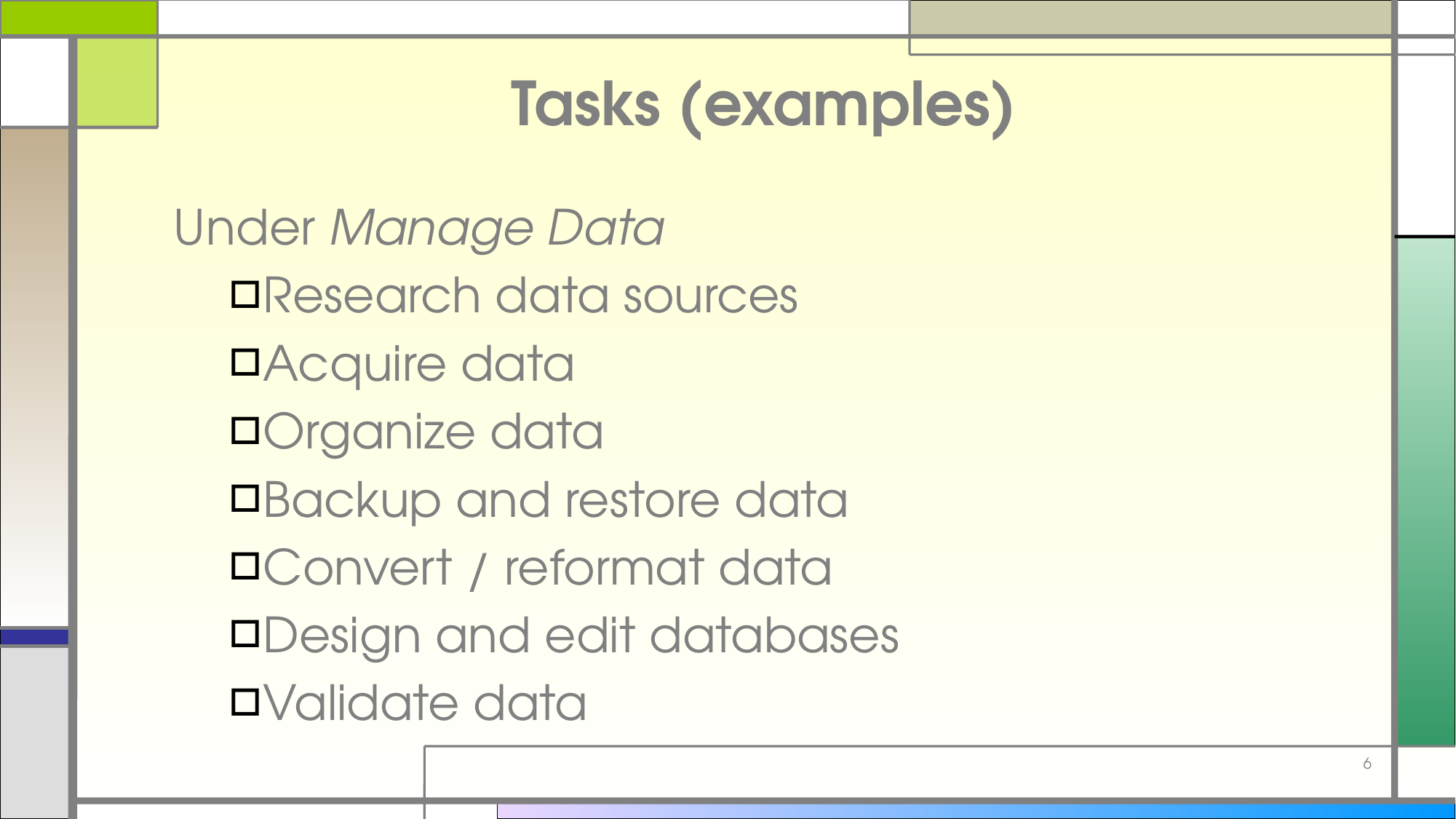

# Tasks (examples)
Under Manage Data
Research data sources
Acquire data
Organize data
Backup and restore data
Convert / reformat data
Design and edit databases
Validate data

6